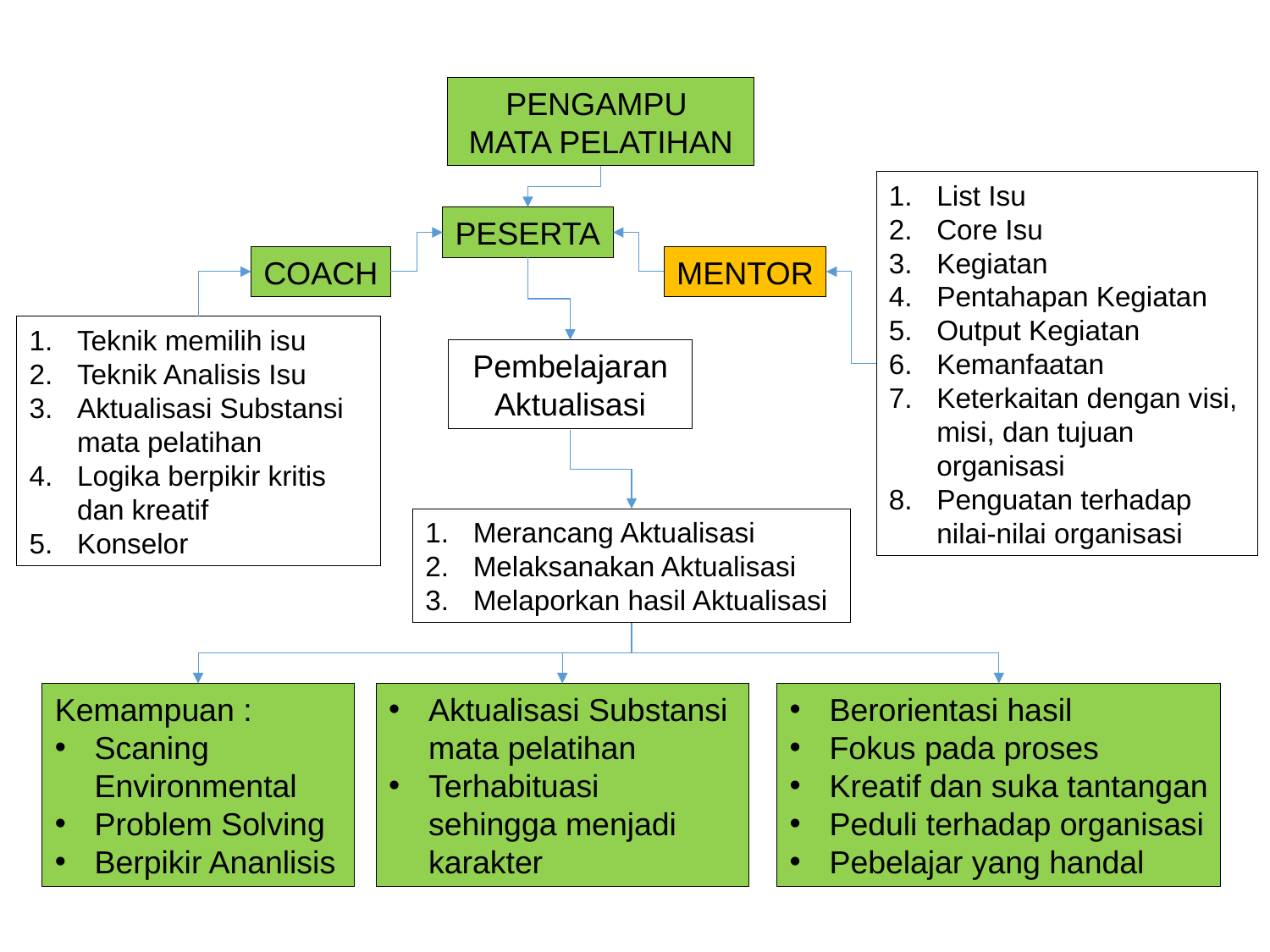

PENGAMPU
MATA PELATIHAN
List Isu
Core Isu
Kegiatan
Pentahapan Kegiatan
Output Kegiatan
Kemanfaatan
Keterkaitan dengan visi, misi, dan tujuan organisasi
Penguatan terhadap nilai-nilai organisasi
PESERTA
COACH
MENTOR
Teknik memilih isu
Teknik Analisis Isu
Aktualisasi Substansi mata pelatihan
Logika berpikir kritis dan kreatif
Konselor
Pembelajaran Aktualisasi
Merancang Aktualisasi
Melaksanakan Aktualisasi
Melaporkan hasil Aktualisasi
Berorientasi hasil
Fokus pada proses
Kreatif dan suka tantangan
Peduli terhadap organisasi
Pebelajar yang handal
Kemampuan :
Scaning Environmental
Problem Solving
Berpikir Ananlisis
Aktualisasi Substansi mata pelatihan
Terhabituasi sehingga menjadi karakter